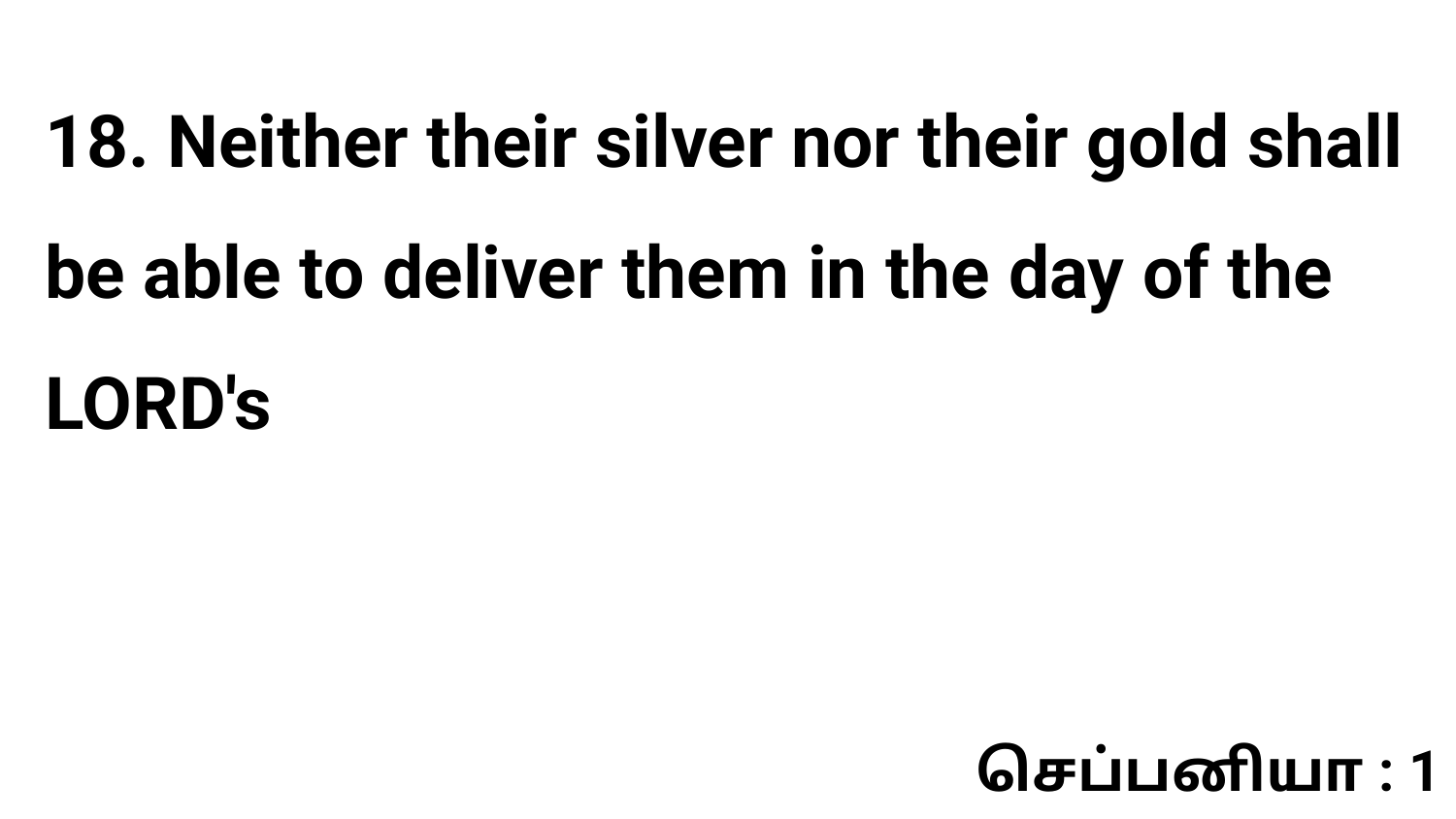

18. Neither their silver nor their gold shall be able to deliver them in the day of the LORD's
செப்பனியா : 1